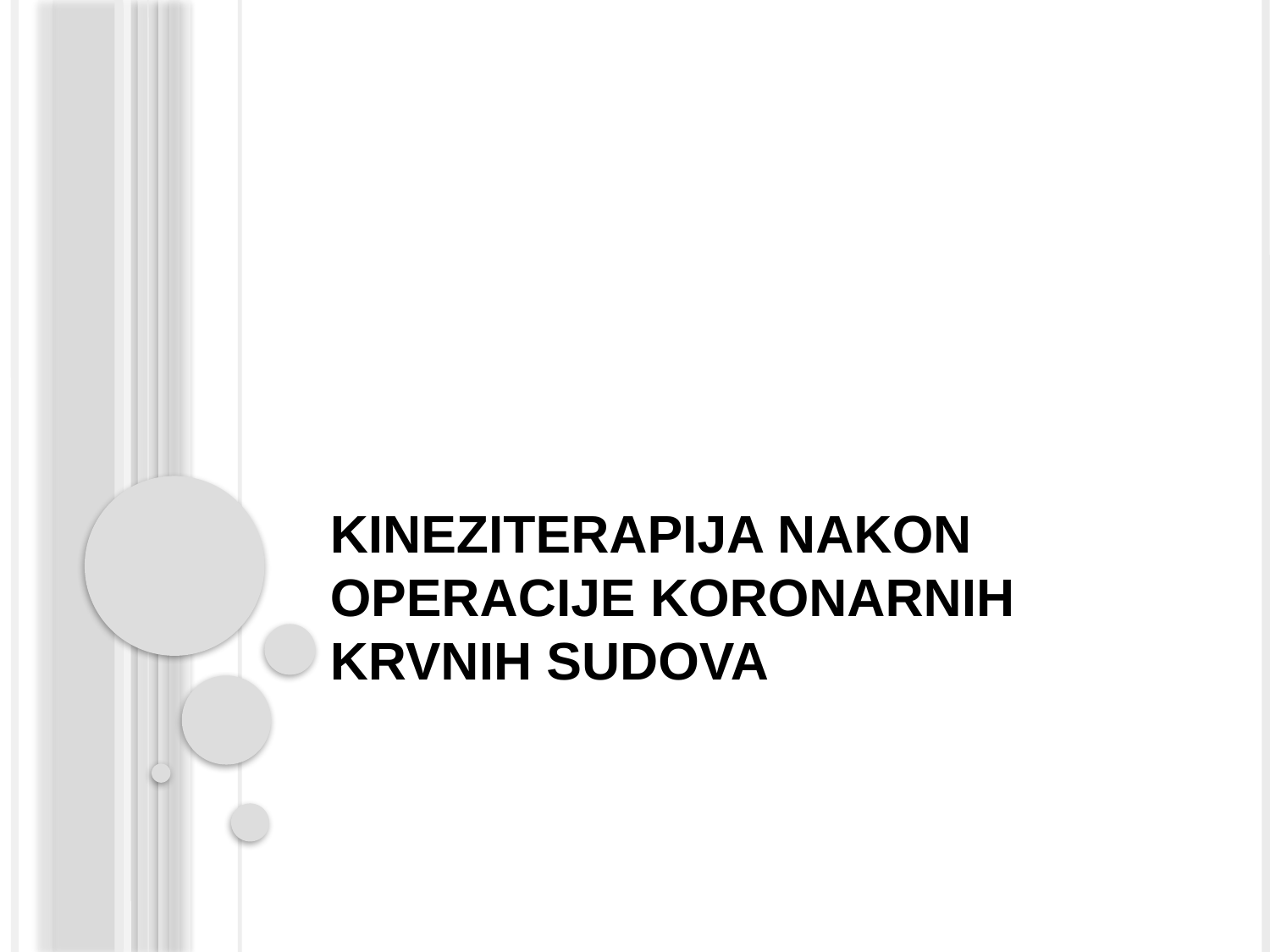

# Kineziterapija nakon operacije koronarnih krvnih sudova